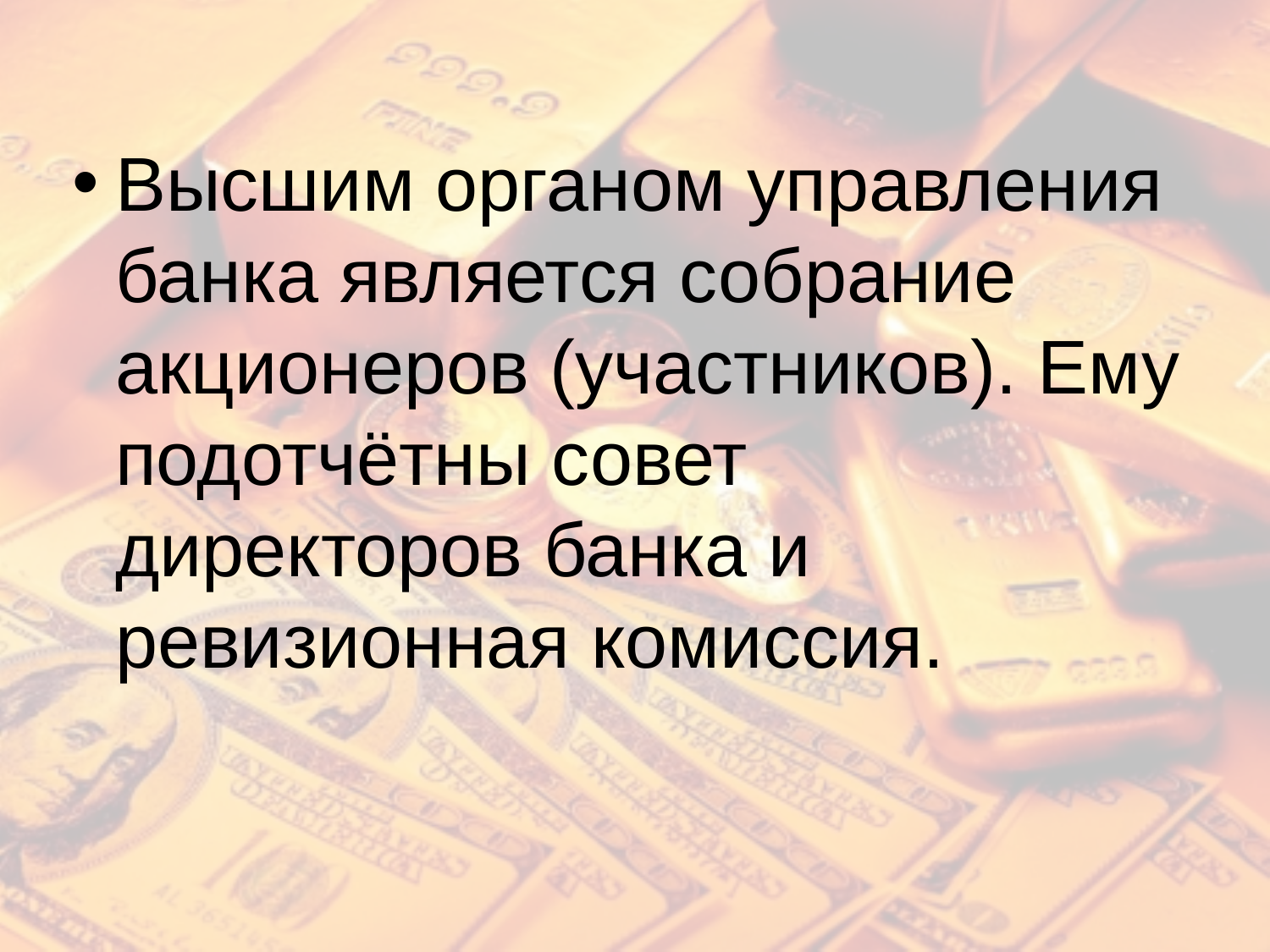

Высшим органом управления банка является собрание акционеров (участников). Ему подотчётны совет директоров банка и ревизионная комиссия.